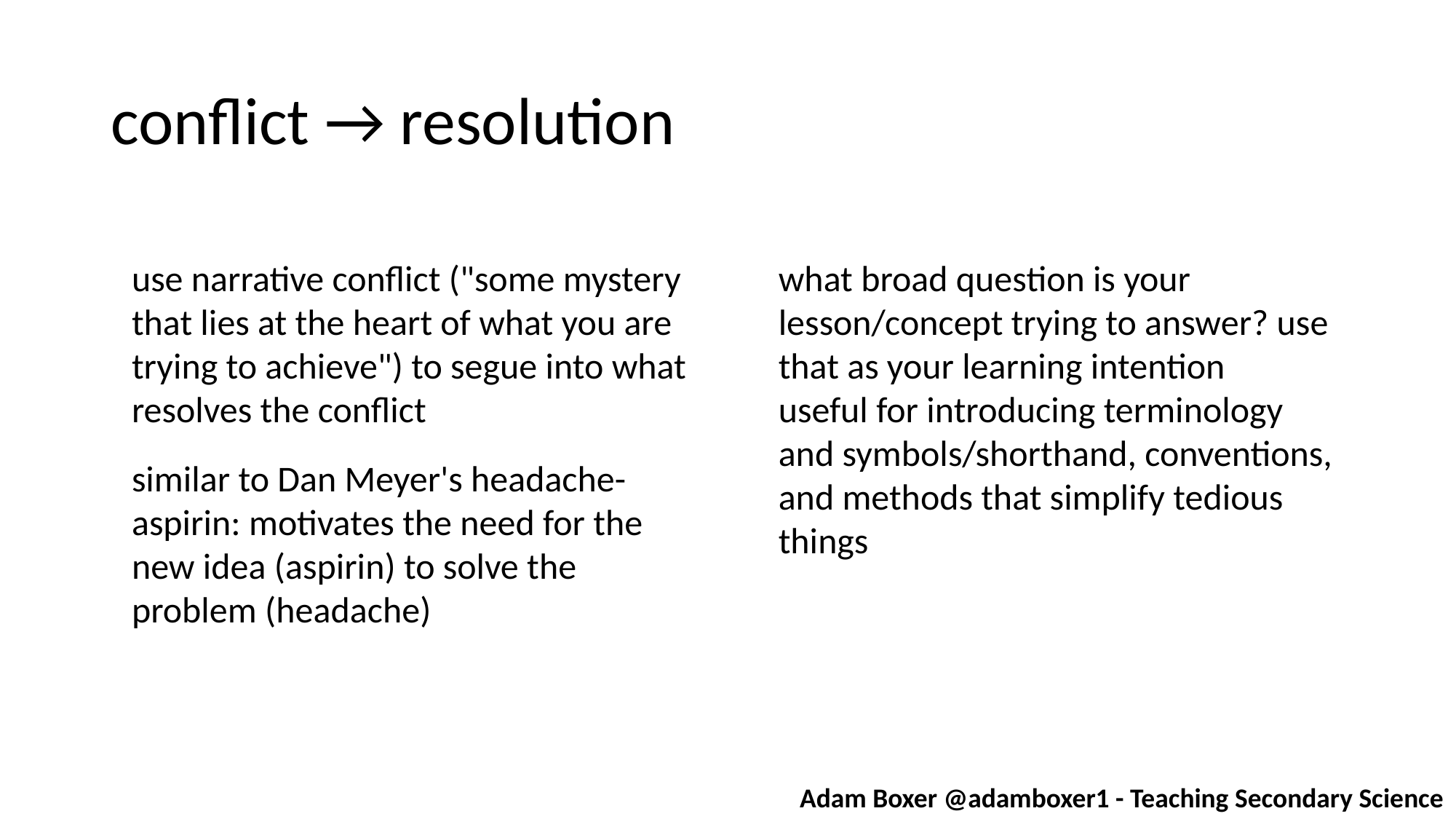

# conflict → resolution
use narrative conflict ("some mystery that lies at the heart of what you are trying to achieve") to segue into what resolves the conflict

similar to Dan Meyer's headache-aspirin: motivates the need for the new idea (aspirin) to solve the problem (headache)
what broad question is your lesson/concept trying to answer? use that as your learning intention
useful for introducing terminology and symbols/shorthand, conventions, and methods that simplify tedious things
Adam Boxer @adamboxer1 - Teaching Secondary Science